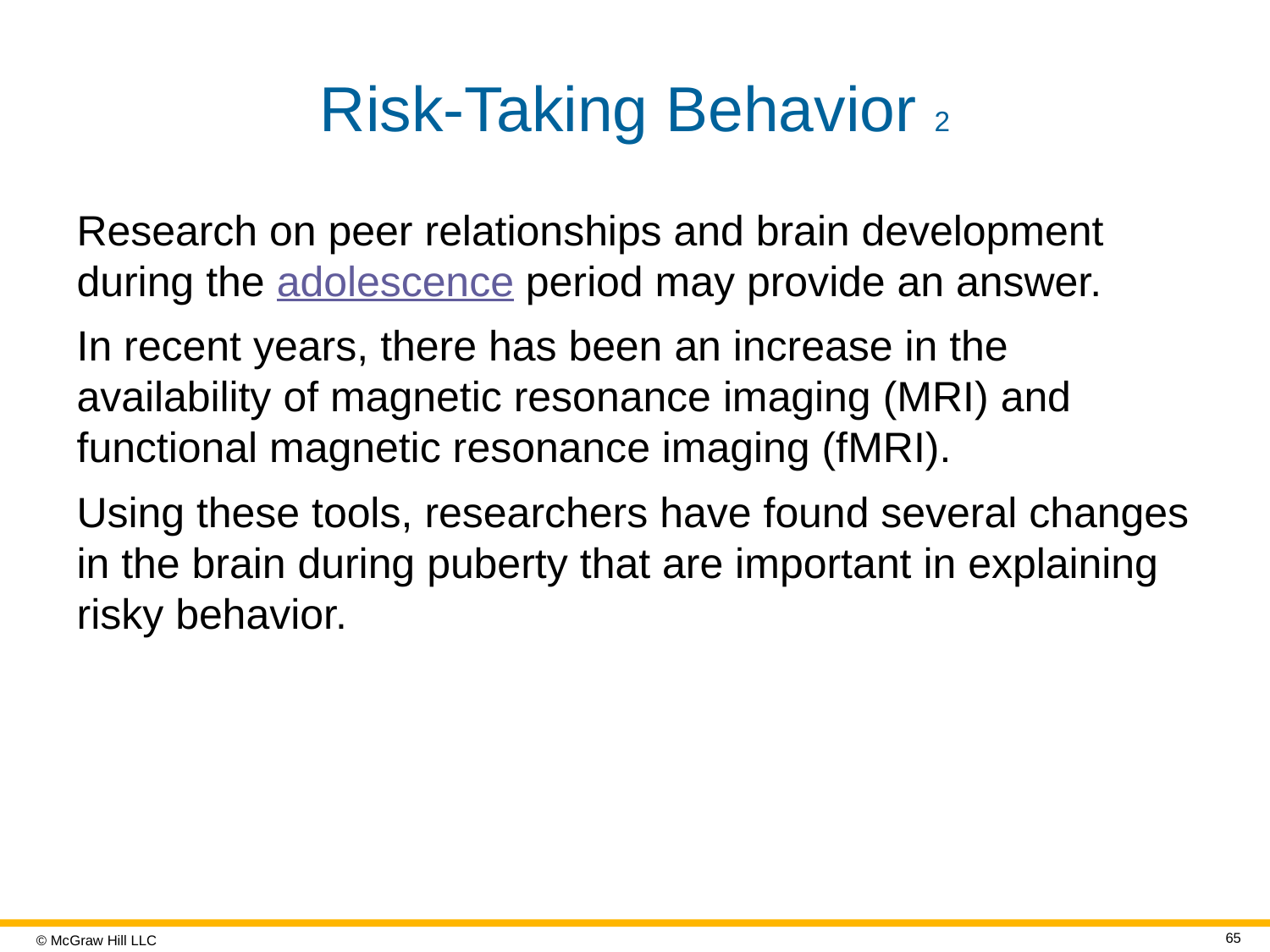

# Risk-Taking Behavior 2
Research on peer relationships and brain development during the adolescence period may provide an answer.
In recent years, there has been an increase in the availability of magnetic resonance imaging (MRI) and functional magnetic resonance imaging (fMRI).
Using these tools, researchers have found several changes in the brain during puberty that are important in explaining risky behavior.

65